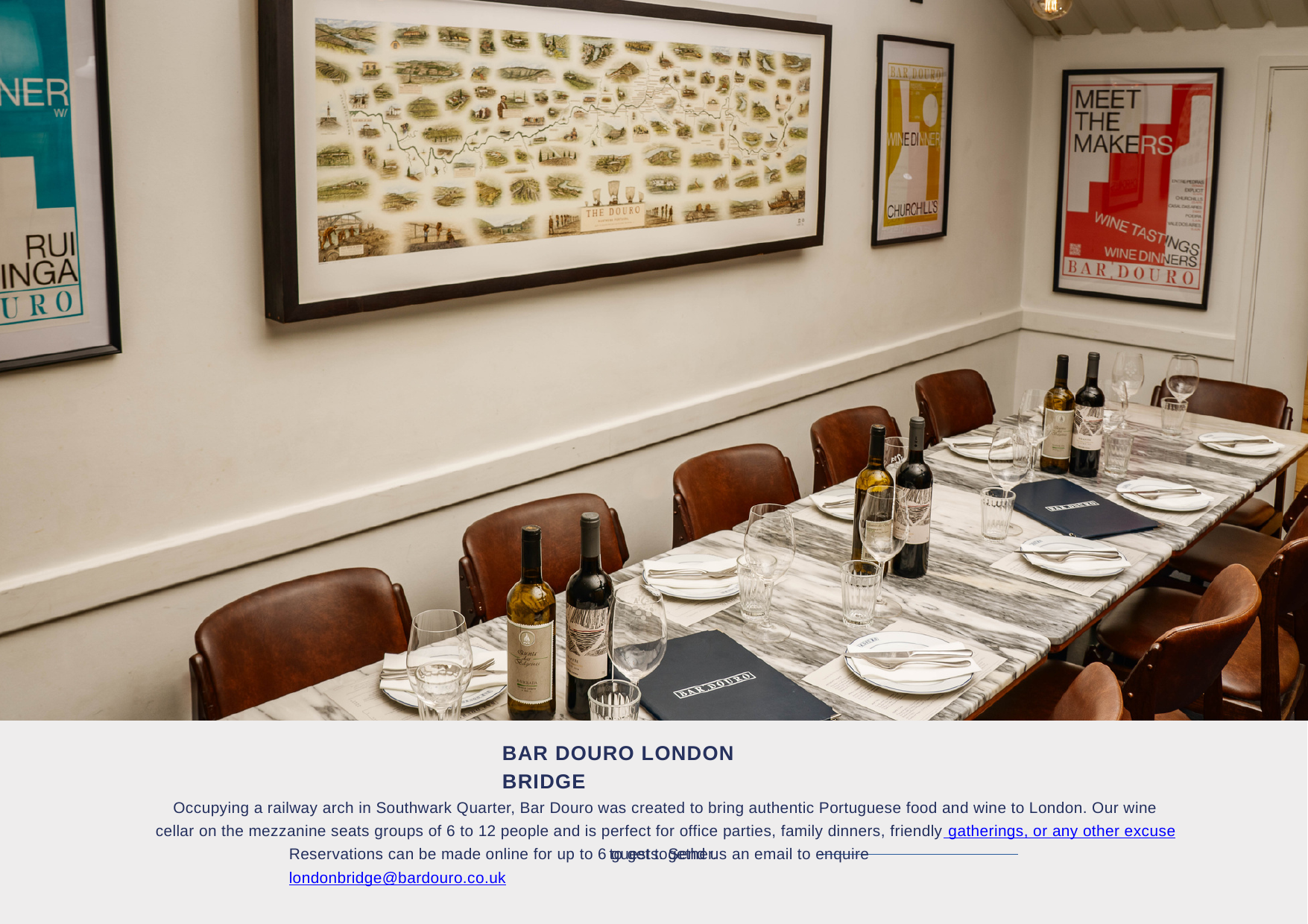

BAR DOURO LONDON BRIDGE
Occupying a railway arch in Southwark Quarter, Bar Douro was created to bring authentic Portuguese food and wine to London. Our wine cellar on the mezzanine seats groups of 6 to 12 people and is perfect for office parties, family dinners, friendly gatherings, or any other excuse to get together.
Reservations can be made online for up to 6 guests. Send us an email to enquire londonbridge@bardouro.co.uk